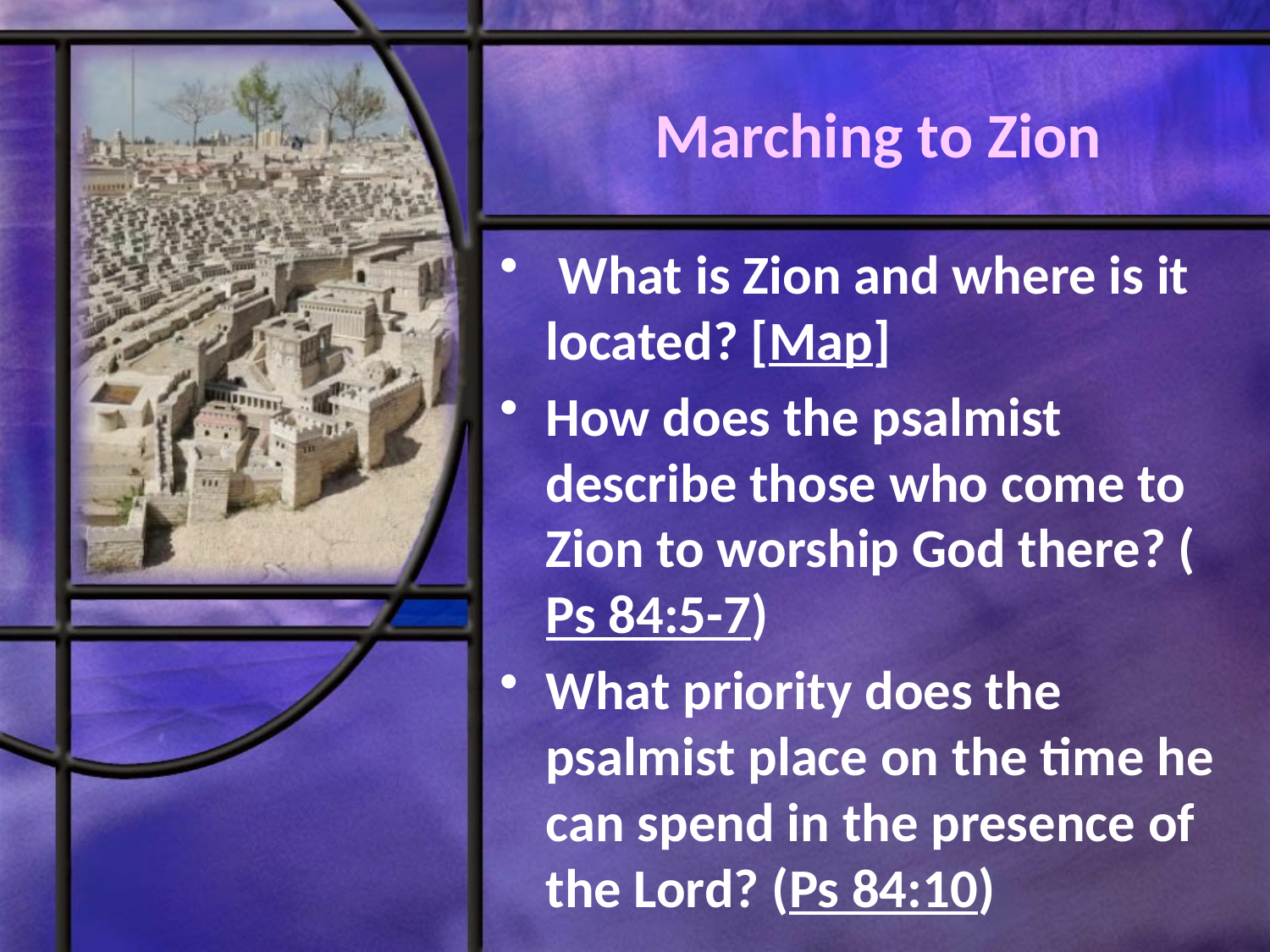

# Marching to Zion
 What is Zion and where is it located? [Map]
How does the psalmist describe those who come to Zion to worship God there? (Ps 84:5-7)
What priority does the psalmist place on the time he can spend in the presence of the Lord? (Ps 84:10)